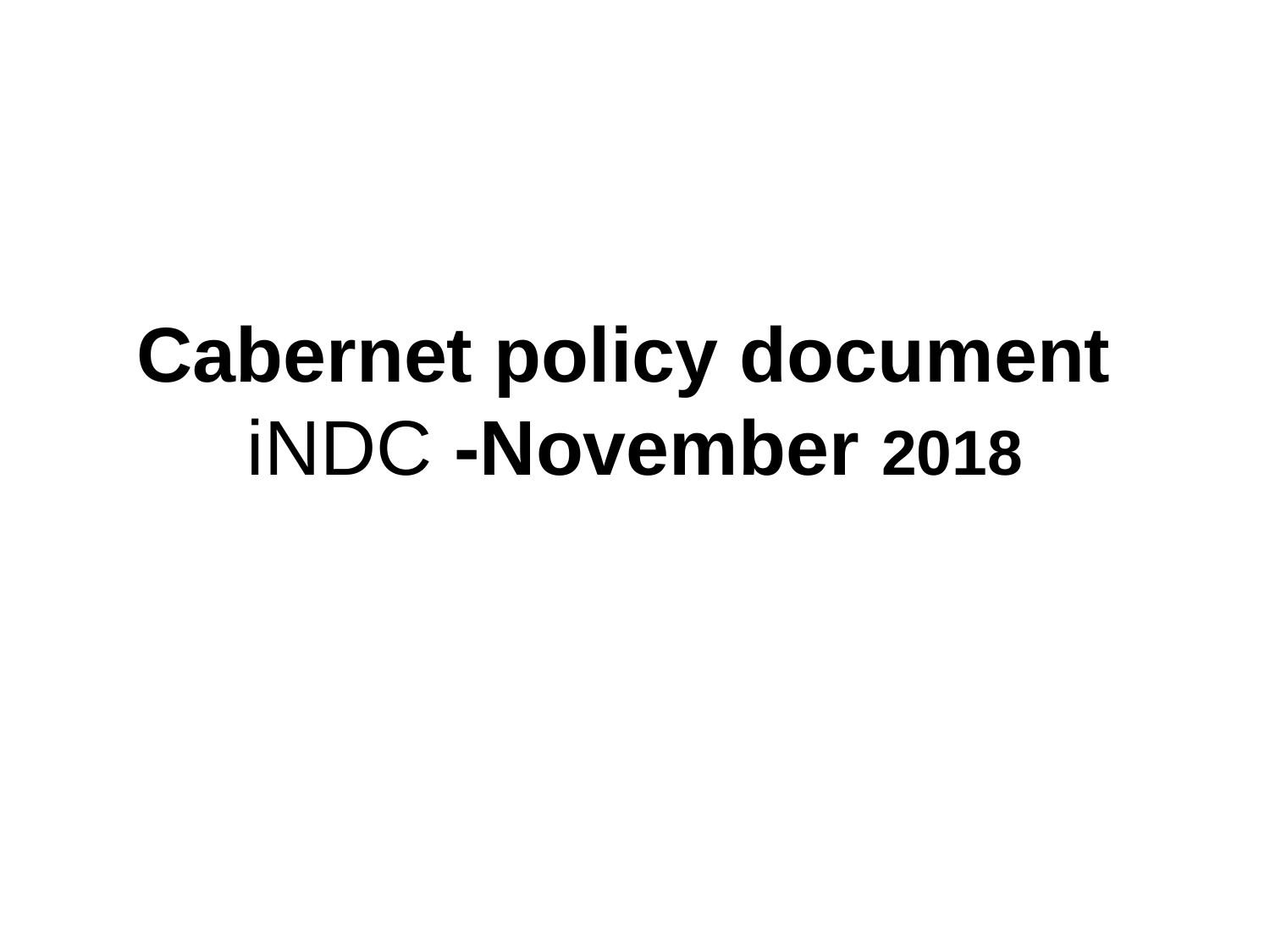

# Cabernet policy document iNDC -November 2018